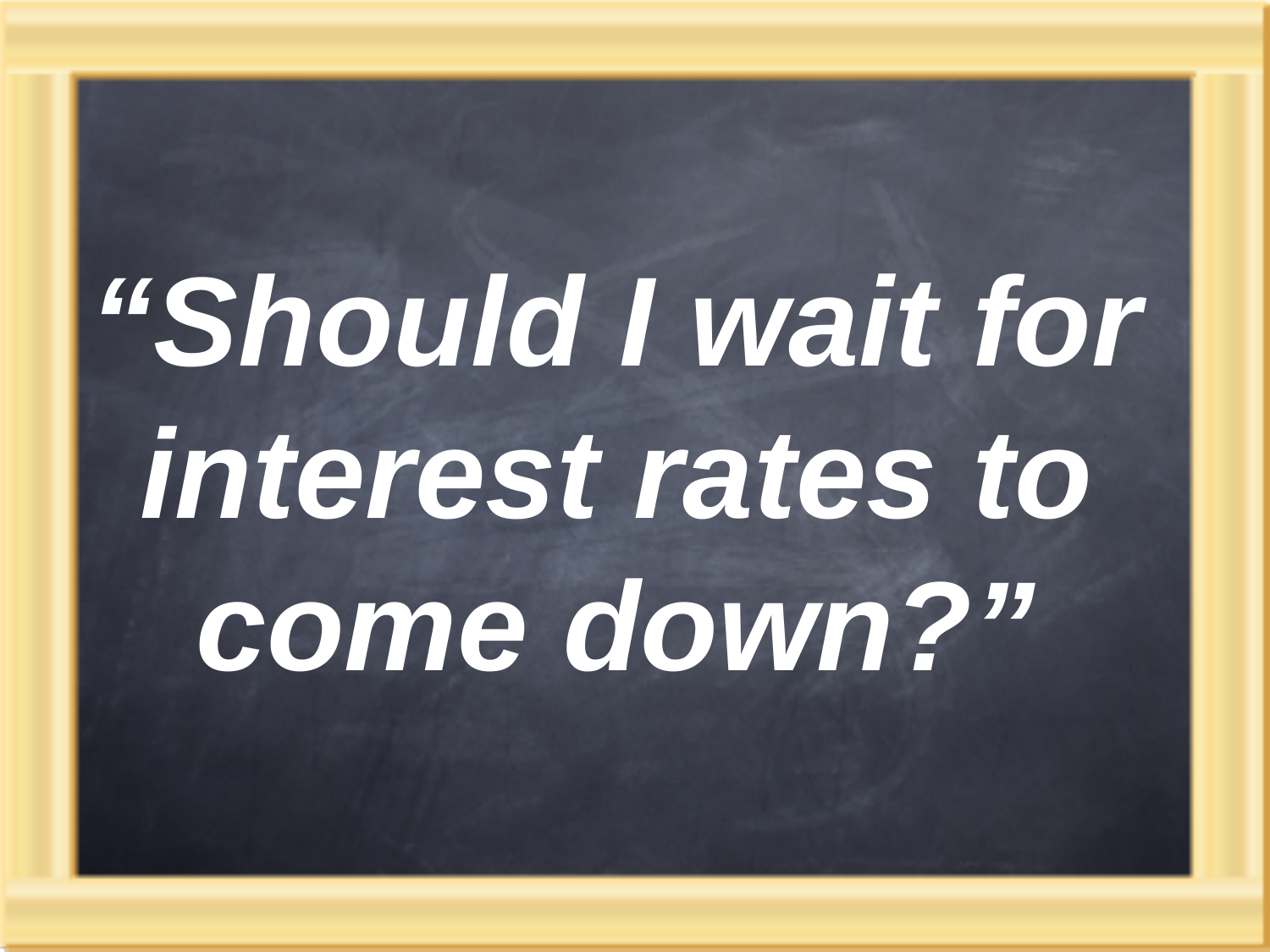

“Should I wait for interest rates to come down?”